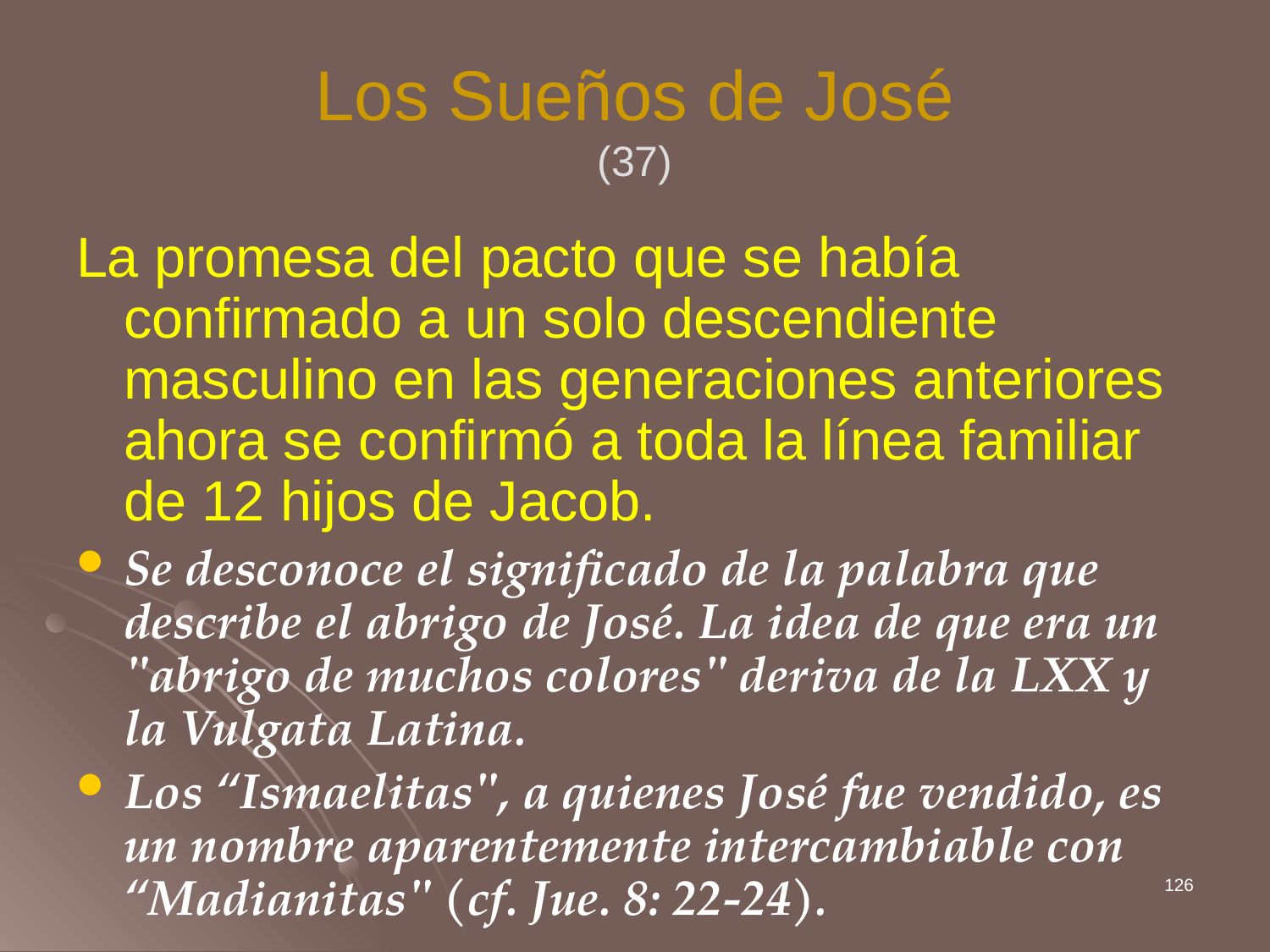

# Los Sueños de José (37)
La promesa del pacto que se había confirmado a un solo descendiente masculino en las generaciones anteriores ahora se confirmó a toda la línea familiar de 12 hijos de Jacob.
Se desconoce el significado de la palabra que describe el abrigo de José. La idea de que era un "abrigo de muchos colores" deriva de la LXX y la Vulgata Latina.
Los “Ismaelitas", a quienes José fue vendido, es un nombre aparentemente intercambiable con “Madianitas" (cf. Jue. 8: 22-24).
126